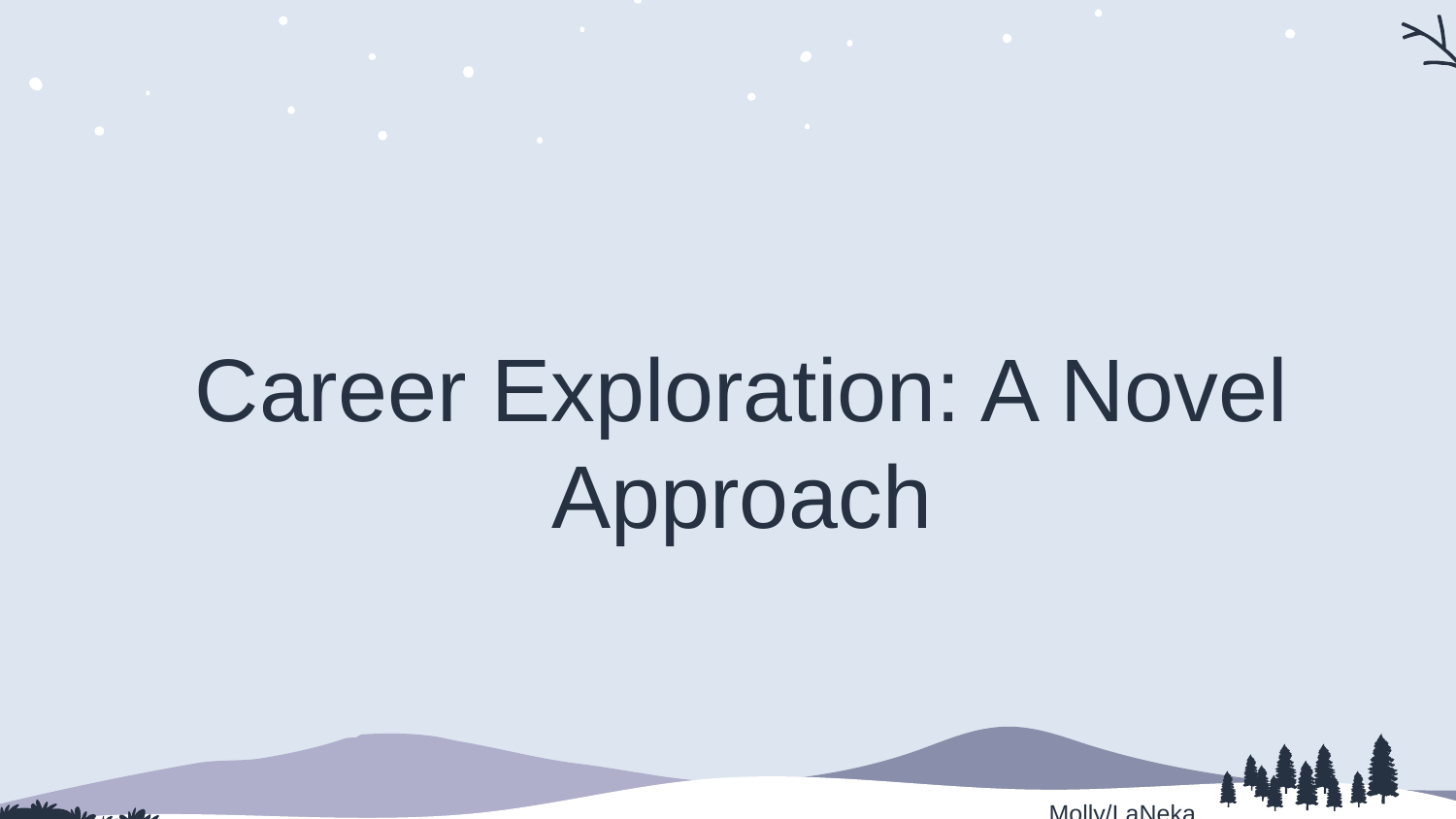

# Career Exploration: A Novel Approach
Molly/LaNeka